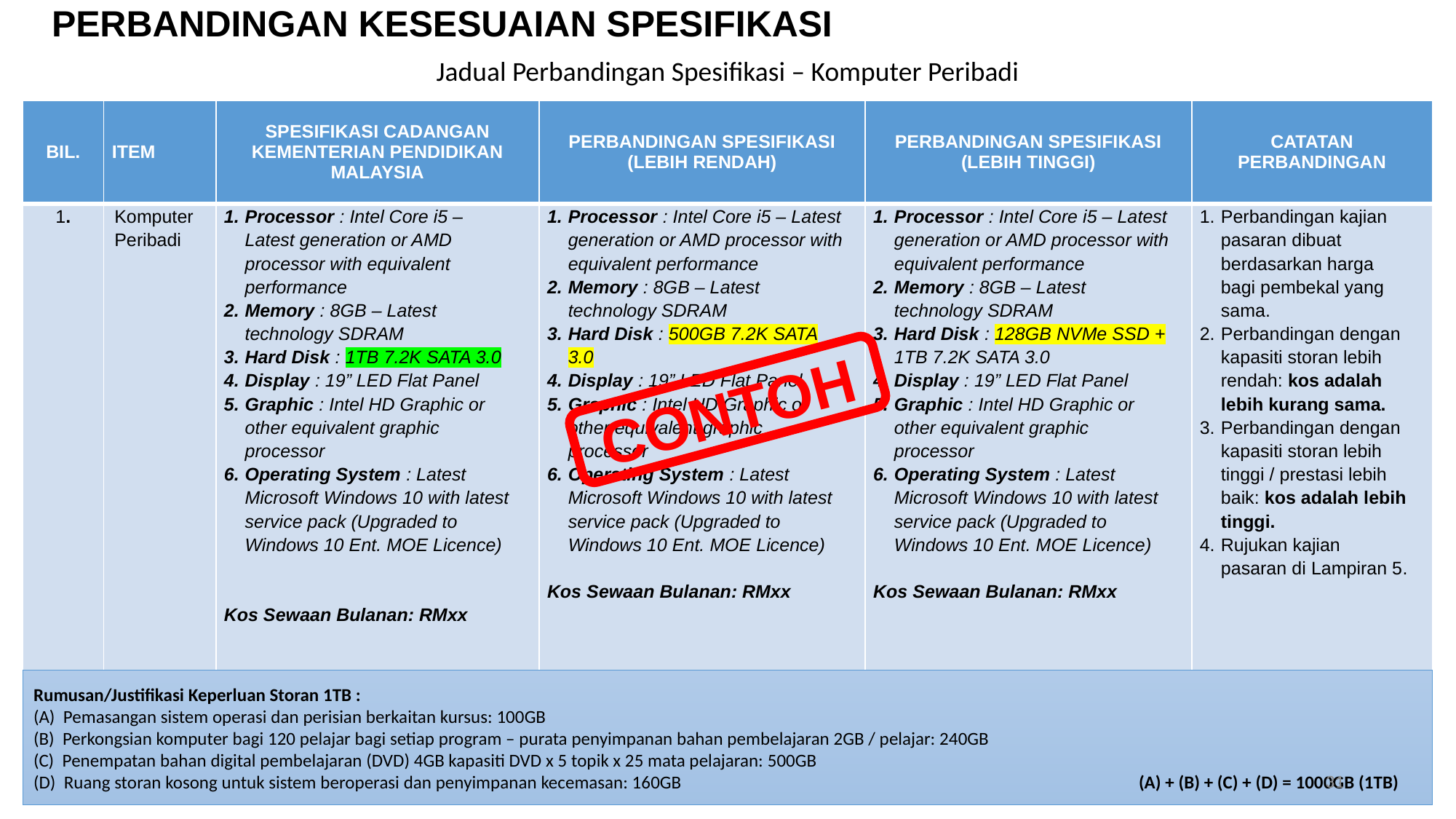

PERBANDINGAN KESESUAIAN SPESIFIKASI
Jadual Perbandingan Spesifikasi – Komputer Peribadi
| BIL. | ITEM | SPESIFIKASI CADANGAN KEMENTERIAN PENDIDIKAN MALAYSIA | PERBANDINGAN SPESIFIKASI (LEBIH RENDAH) | PERBANDINGAN SPESIFIKASI (LEBIH TINGGI) | CATATAN PERBANDINGAN |
| --- | --- | --- | --- | --- | --- |
| 1. | Komputer Peribadi | Processor : Intel Core i5 – Latest generation or AMD processor with equivalent performance Memory : 8GB – Latest technology SDRAM Hard Disk : 1TB 7.2K SATA 3.0 Display : 19” LED Flat Panel Graphic : Intel HD Graphic or other equivalent graphic processor Operating System : Latest Microsoft Windows 10 with latest service pack (Upgraded to Windows 10 Ent. MOE Licence) Kos Sewaan Bulanan: RMxx | Processor : Intel Core i5 – Latest generation or AMD processor with equivalent performance Memory : 8GB – Latest technology SDRAM Hard Disk : 500GB 7.2K SATA 3.0 Display : 19” LED Flat Panel Graphic : Intel HD Graphic or other equivalent graphic processor Operating System : Latest Microsoft Windows 10 with latest service pack (Upgraded to Windows 10 Ent. MOE Licence) Kos Sewaan Bulanan: RMxx | Processor : Intel Core i5 – Latest generation or AMD processor with equivalent performance Memory : 8GB – Latest technology SDRAM Hard Disk : 128GB NVMe SSD + 1TB 7.2K SATA 3.0 Display : 19” LED Flat Panel Graphic : Intel HD Graphic or other equivalent graphic processor Operating System : Latest Microsoft Windows 10 with latest service pack (Upgraded to Windows 10 Ent. MOE Licence) Kos Sewaan Bulanan: RMxx | Perbandingan kajian pasaran dibuat berdasarkan harga bagi pembekal yang sama. Perbandingan dengan kapasiti storan lebih rendah: kos adalah lebih kurang sama. Perbandingan dengan kapasiti storan lebih tinggi / prestasi lebih baik: kos adalah lebih tinggi. Rujukan kajian pasaran di Lampiran 5. |

CONTOH
Rumusan/Justifikasi Keperluan Storan 1TB :
(A)  Pemasangan sistem operasi dan perisian berkaitan kursus: 100GB
(B)  Perkongsian komputer bagi 120 pelajar bagi setiap program – purata penyimpanan bahan pembelajaran 2GB / pelajar: 240GB
(C)  Penempatan bahan digital pembelajaran (DVD) 4GB kapasiti DVD x 5 topik x 25 mata pelajaran: 500GB
(D)  Ruang storan kosong untuk sistem beroperasi dan penyimpanan kecemasan: 160GB                                                                                                             (A) + (B) + (C) + (D) = 1000GB (1TB)
31